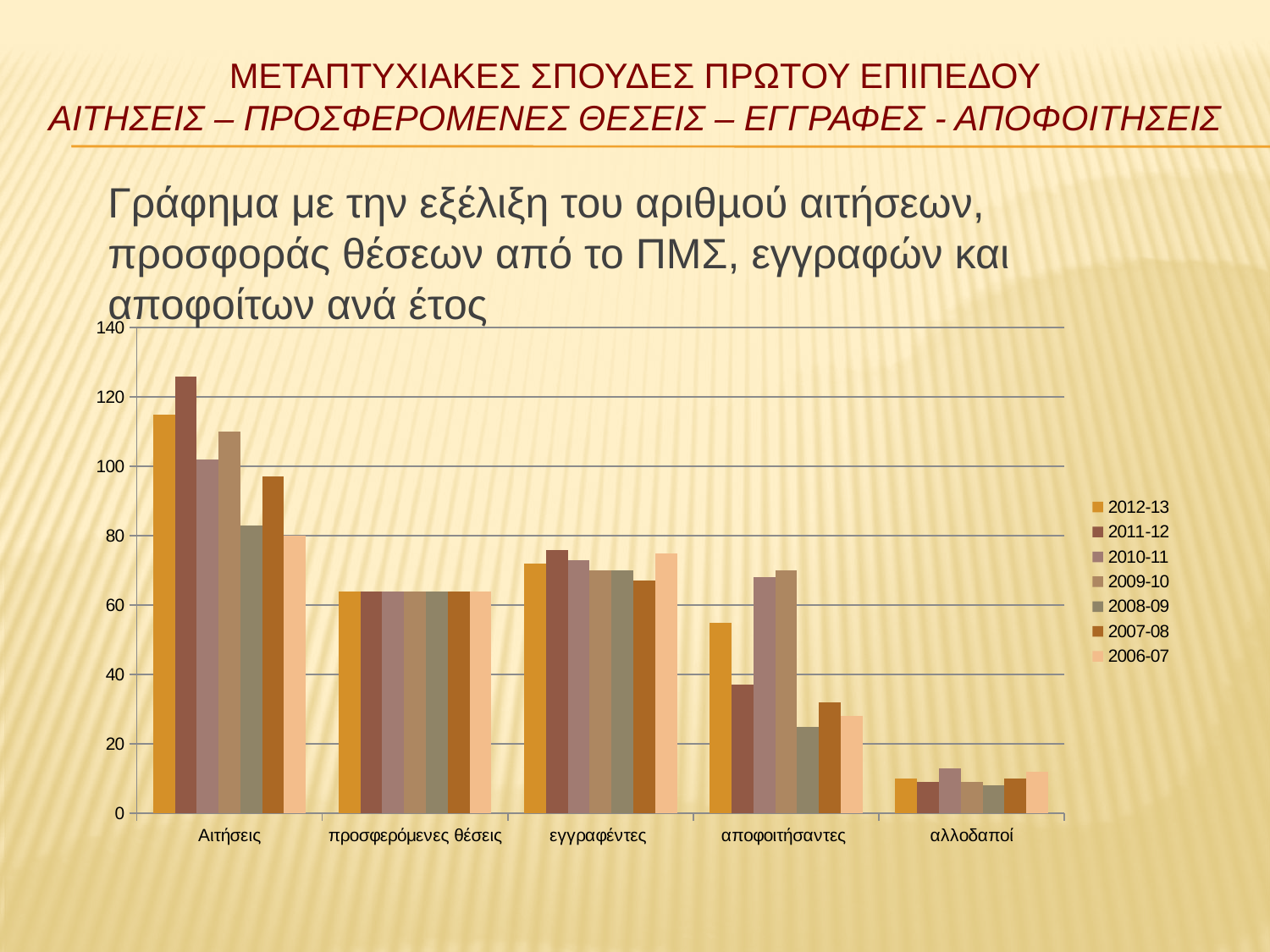

# ΜΕΤΑΠΤΥΧΙΑΚΕΣ ΣΠΟΥΔΕΣ ΠΡΩΤΟΥ ΕΠΙΠΕΔΟΥ ΑΙΤΗΣΕΙΣ – ΠΡΟΣΦΕΡΟΜΕΝΕΣ ΘΕΣΕΙΣ – ΕΓΓΡΑΦΕΣ - ΑΠΟΦΟΙΤΗΣΕΙΣ
Γράφημα με την εξέλιξη του αριθµού αιτήσεων, προσφοράς θέσεων από το ΠΜΣ, εγγραφών και αποφοίτων ανά έτος

### Chart

| Category | 2012-13 | 2011-12 | 2010-11 | 2009-10 | 2008-09 | 2007-08 | 2006-07 |
|---|---|---|---|---|---|---|---|
| Αιτήσεις | 115.0 | 126.0 | 102.0 | 110.0 | 83.0 | 97.0 | 80.0 |
| προσφερόμενες θέσεις  | 64.0 | 64.0 | 64.0 | 64.0 | 64.0 | 64.0 | 64.0 |
| εγγραφέντες  | 72.0 | 76.0 | 73.0 | 70.0 | 70.0 | 67.0 | 75.0 |
| αποφοιτήσαντες  | 55.0 | 37.0 | 68.0 | 70.0 | 25.0 | 32.0 | 28.0 |
| αλλοδαποί | 10.0 | 9.0 | 13.0 | 9.0 | 8.0 | 10.0 | 12.0 |